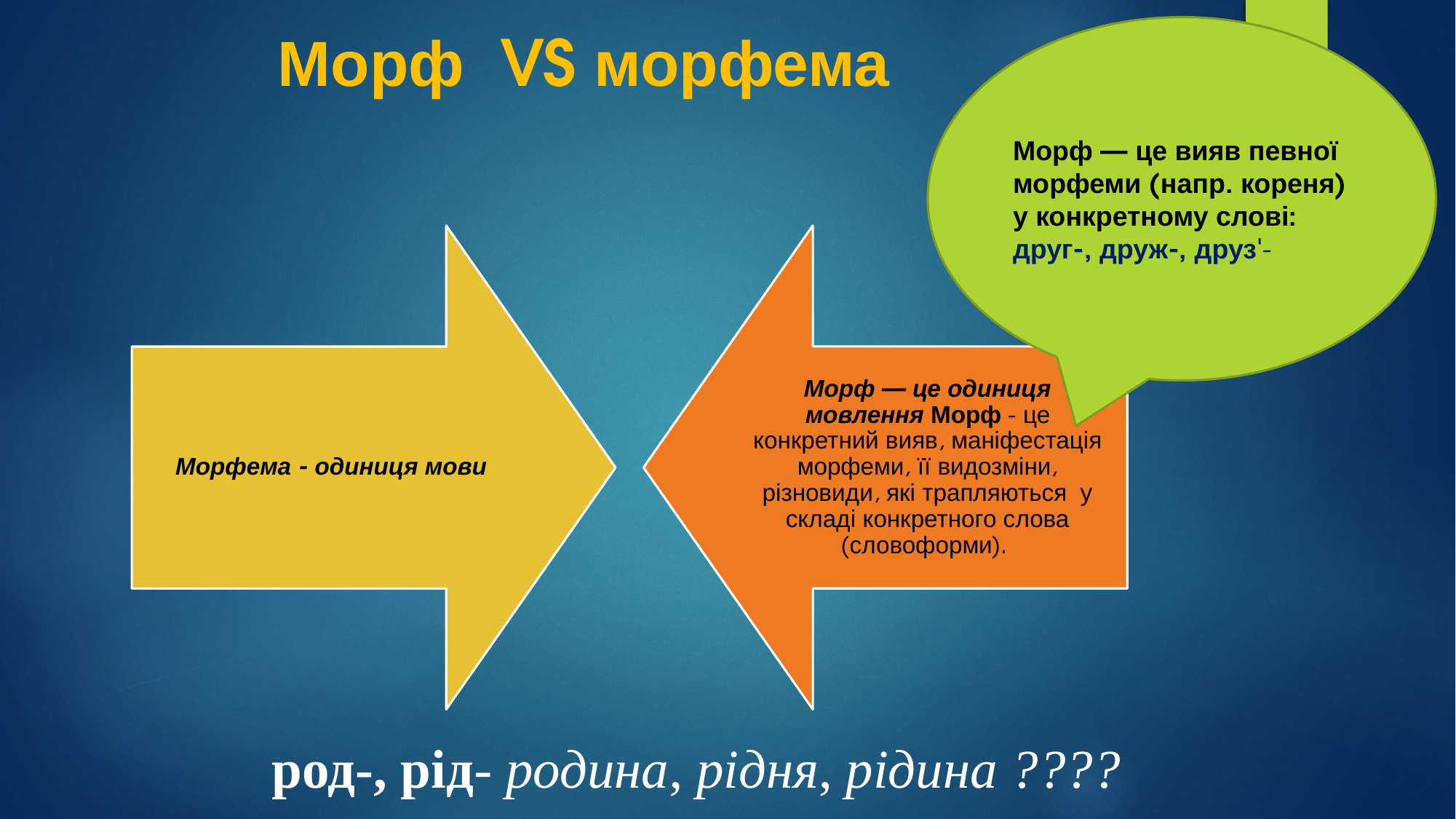

# Морф  VS морфема
Морф — це вияв певної морфеми (напр. кореня) у конкретному слові: друг-, друж-, друз'-
Морфема - одиниця мови
Морф — це одиниця мовлення Морф - це конкретний вияв, маніфестація морфеми, її видозміни, різновиди, які трапляються  у складі конкретного слова (словоформи).
 род-, рід- родина, рідня, рідина ????